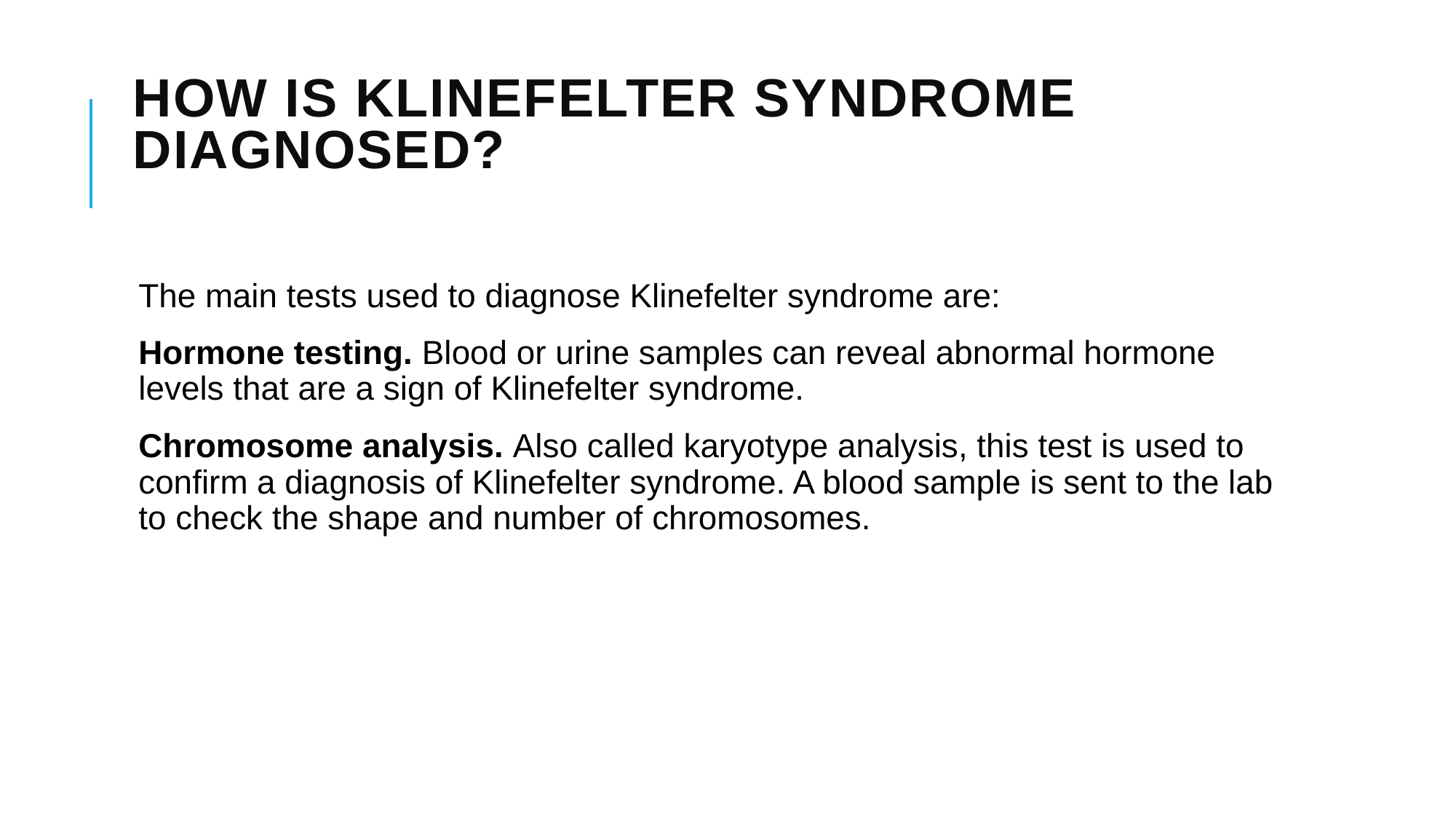

# How is Klinefelter syndrome diagnosed?
The main tests used to diagnose Klinefelter syndrome are:
Hormone testing. Blood or urine samples can reveal abnormal hormone levels that are a sign of Klinefelter syndrome.
Chromosome analysis. Also called karyotype analysis, this test is used to confirm a diagnosis of Klinefelter syndrome. A blood sample is sent to the lab to check the shape and number of chromosomes.